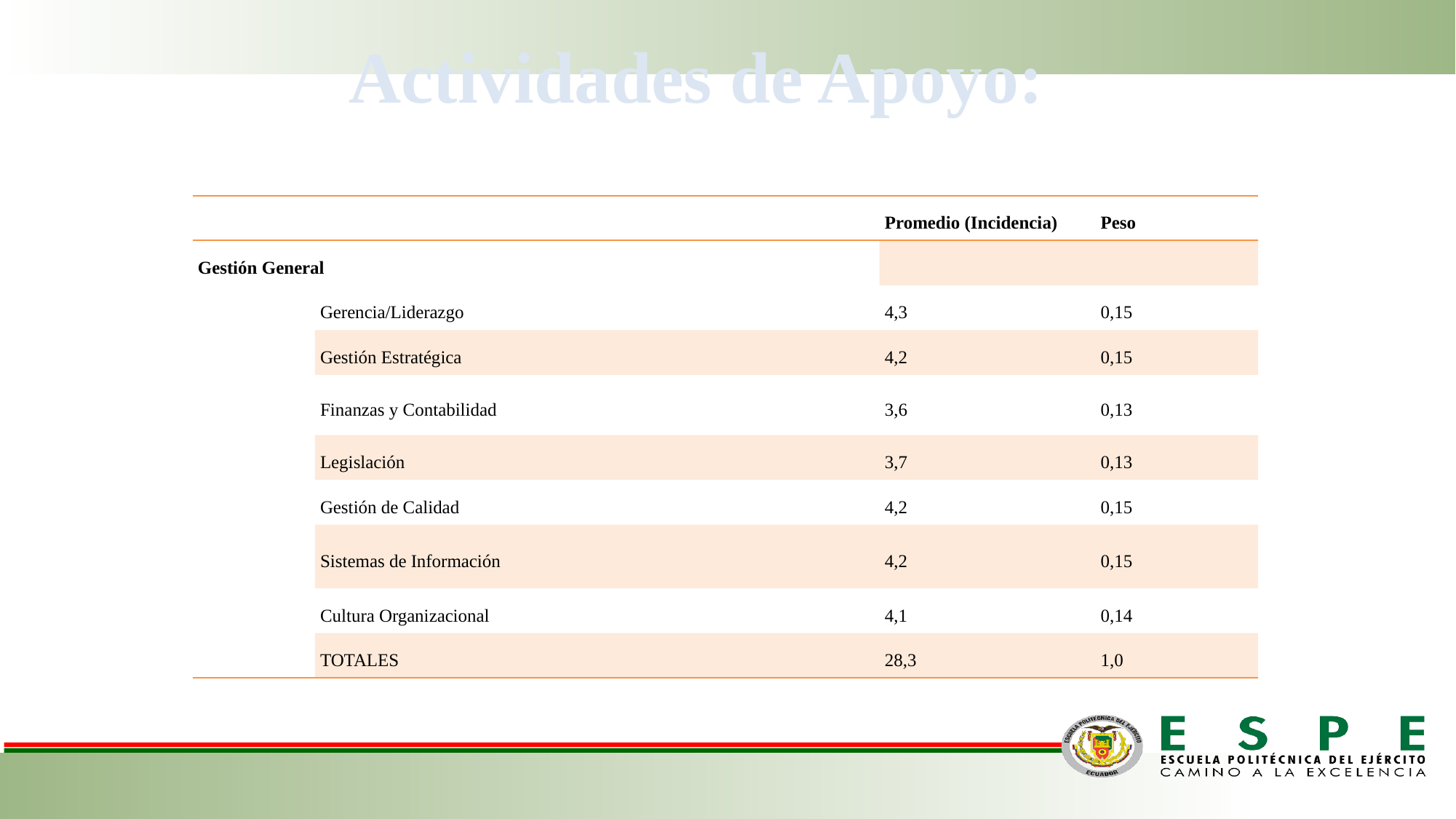

Actividades de Apoyo:
|  |  |  | Promedio (Incidencia) | Peso |
| --- | --- | --- | --- | --- |
| Gestión General |  |  |  |  |
|  | Gerencia/Liderazgo |  | 4,3 | 0,15 |
|  | Gestión Estratégica |  | 4,2 | 0,15 |
|  | Finanzas y Contabilidad |  | 3,6 | 0,13 |
|  | Legislación |  | 3,7 | 0,13 |
|  | Gestión de Calidad |  | 4,2 | 0,15 |
|  | Sistemas de Información |  | 4,2 | 0,15 |
|  | Cultura Organizacional |  | 4,1 | 0,14 |
|  | TOTALES |  | 28,3 | 1,0 |